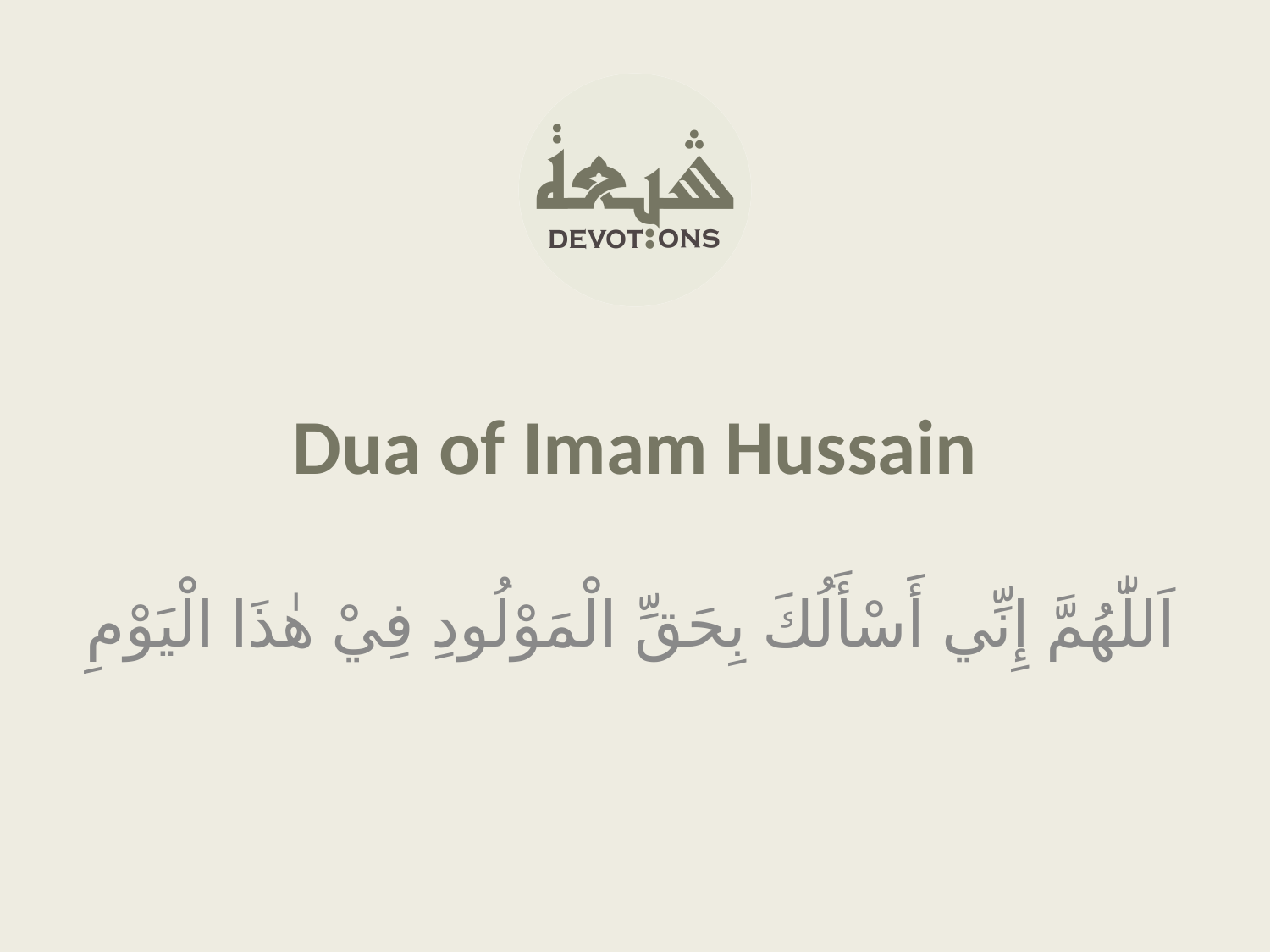

Dua of Imam Hussain
اَللّٰهُمَّ إِنِّي أَسْأَلُكَ بِحَقِّ الْمَوْلُودِ فِيْ هٰذَا الْيَوْمِ